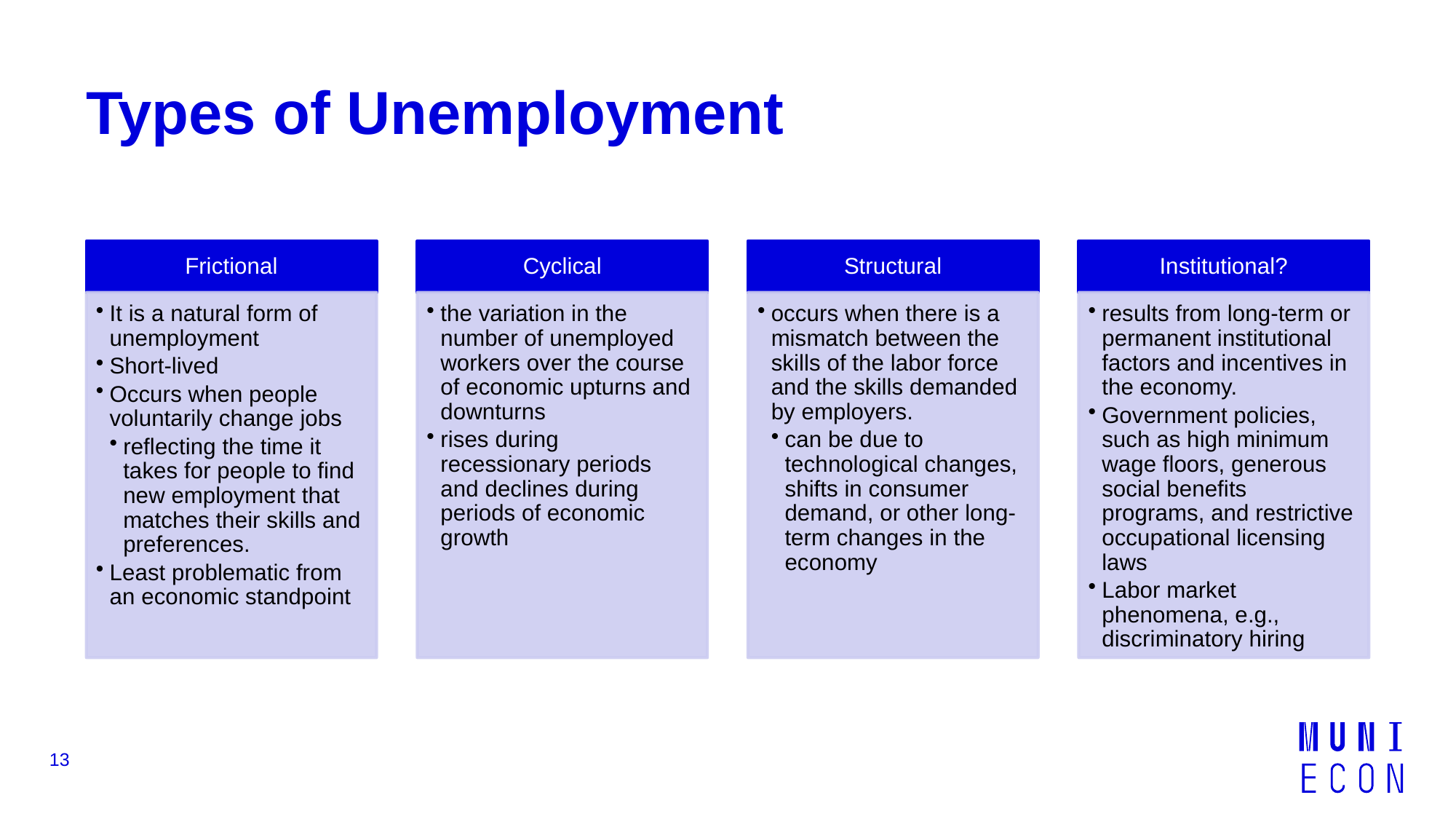

# Types of Unemployment
Frictional
It is a natural form of unemployment
Short-lived
Occurs when people voluntarily change jobs
reflecting the time it takes for people to find new employment that matches their skills and preferences.
Least problematic from an economic standpoint
Cyclical
the variation in the number of unemployed workers over the course of economic upturns and downturns
rises during recessionary periods and declines during periods of economic growth
Structural
occurs when there is a mismatch between the skills of the labor force and the skills demanded by employers.
can be due to technological changes, shifts in consumer demand, or other long-term changes in the economy

Institutional?
results from long-term or permanent institutional factors and incentives in the economy.
Government policies, such as high minimum wage floors, generous social benefits programs, and restrictive occupational licensing laws
Labor market phenomena, e.g., discriminatory hiring
13